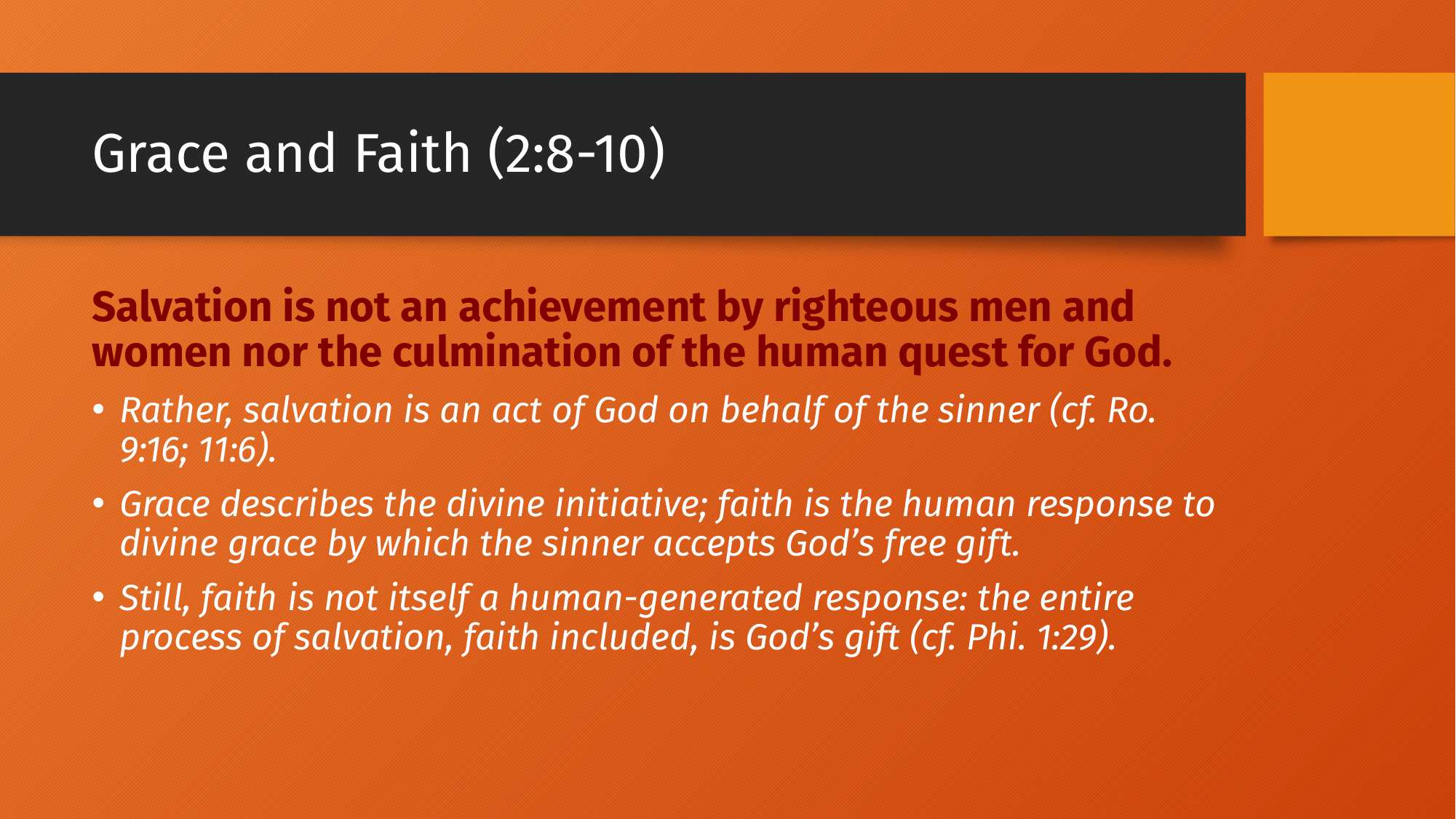

# Grace and Faith (2:8-10)
Salvation is not an achievement by righteous men and women nor the culmination of the human quest for God.
Rather, salvation is an act of God on behalf of the sinner (cf. Ro. 9:16; 11:6).
Grace describes the divine initiative; faith is the human response to divine grace by which the sinner accepts God’s free gift.
Still, faith is not itself a human-generated response: the entire process of salvation, faith included, is God’s gift (cf. Phi. 1:29).